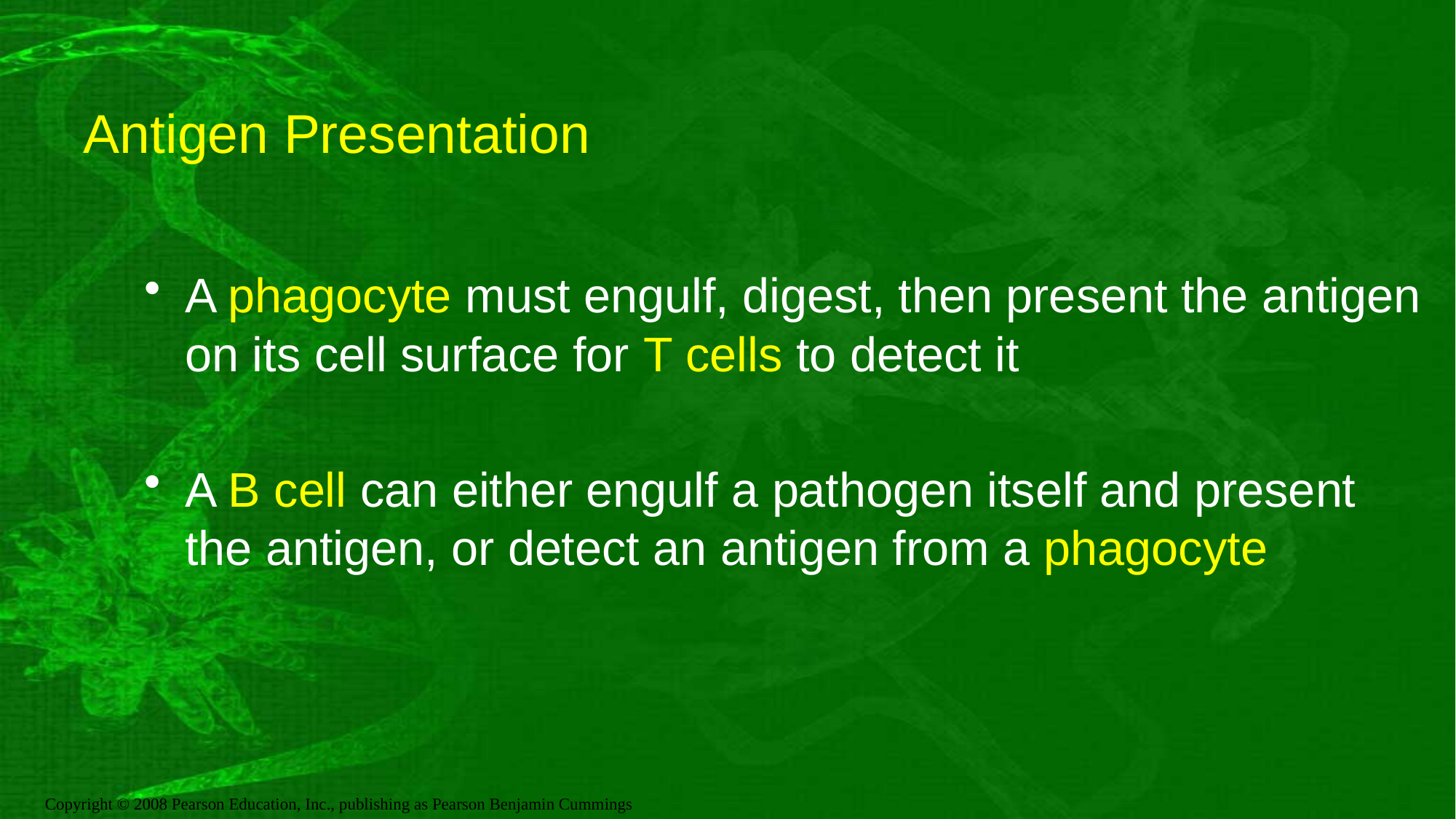

# Antigen Presentation

A phagocyte must engulf, digest, then present the antigen on its cell surface for T cells to detect it

A B cell can either engulf a pathogen itself and present the antigen, or detect an antigen from a phagocyte